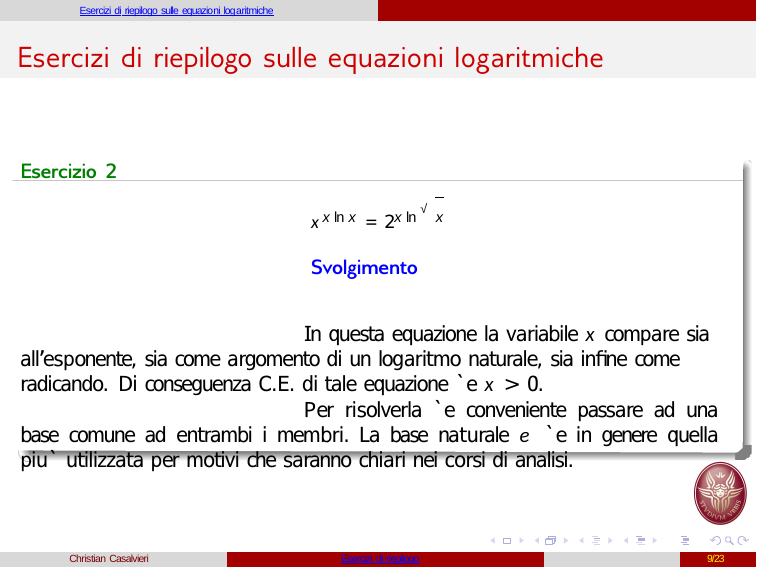

Esercizi di riepilogo sulle equazioni logaritmiche

# Esercizi di riepilogo sulle equazioni logaritmiche
Esercizio 2
xx ln x  = 2x ln √x
Svolgimento

In questa equazione la variabile x  compare sia all’esponente, sia come argomento di un logaritmo naturale, sia infine come radicando. Di conseguenza C.E. di tale equazione `e x  > 0.
Per risolverla `e conveniente passare ad una base comune ad entrambi i membri. La base naturale e  `e in genere quella piu` utilizzata per motivi che saranno chiari nei corsi di analisi.

Christian Casalvieri
Esercizi di riepilogo
9/23